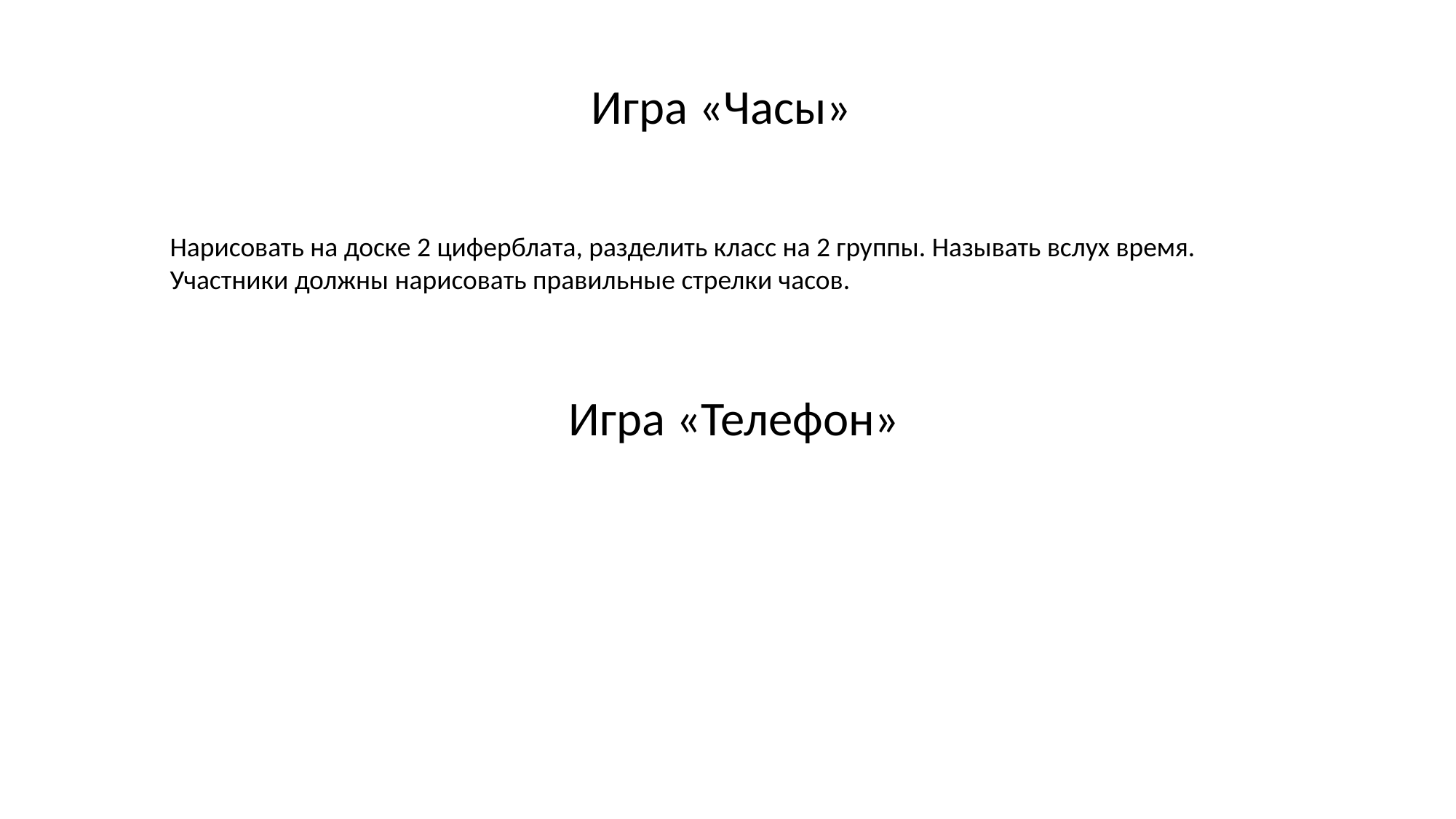

Игра «Часы»
Нарисовать на доске 2 циферблата, разделить класс на 2 группы. Называть вслух время.
Участники должны нарисовать правильные стрелки часов.
Игра «Телефон»